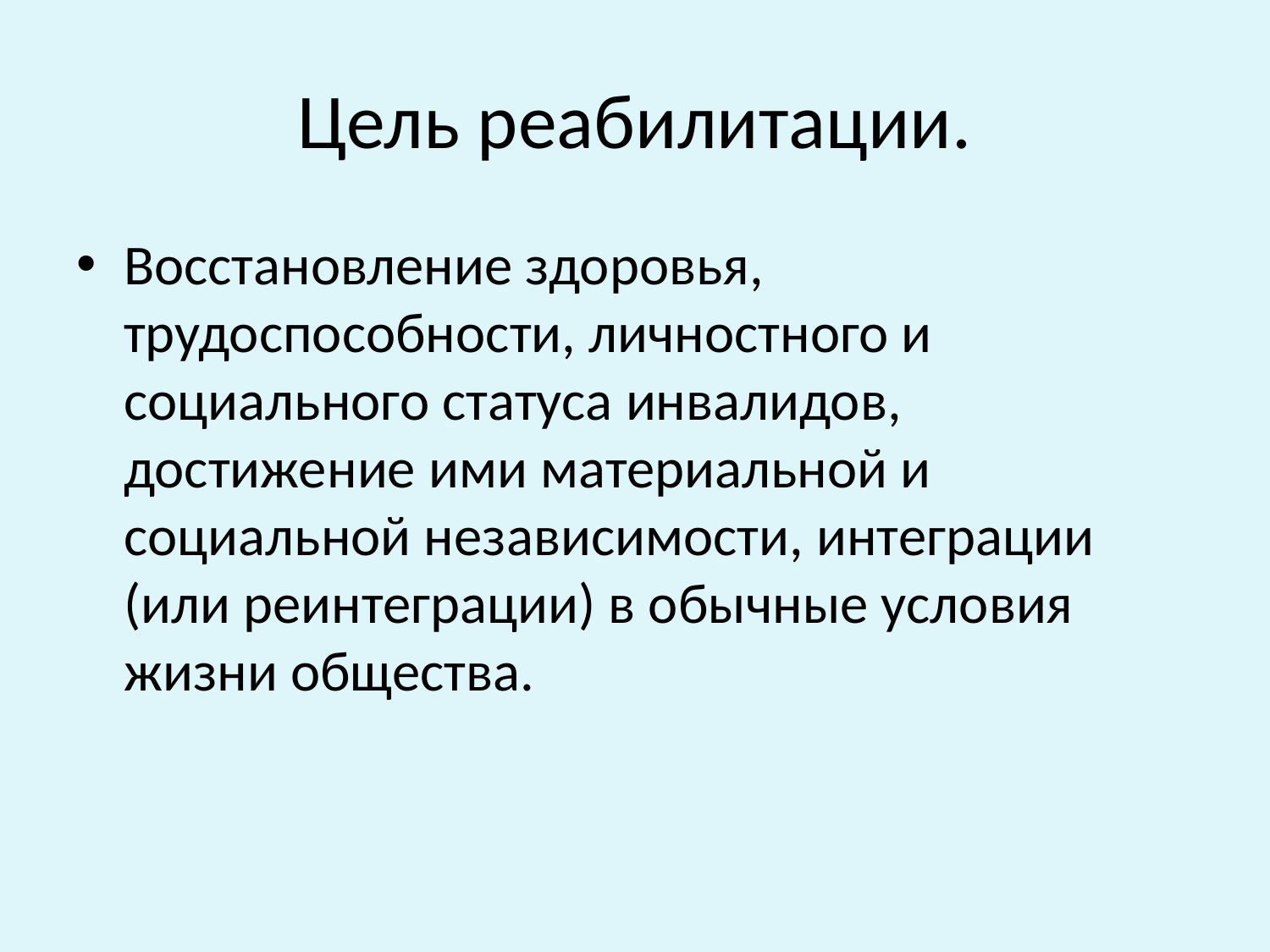

# Цель реабилитации.
Восстановление здоровья, трудоспособности, личностного и социального статуса инвалидов, достижение ими материальной и социальной независимости, интеграции (или реинтеграции) в обычные условия жизни общества.